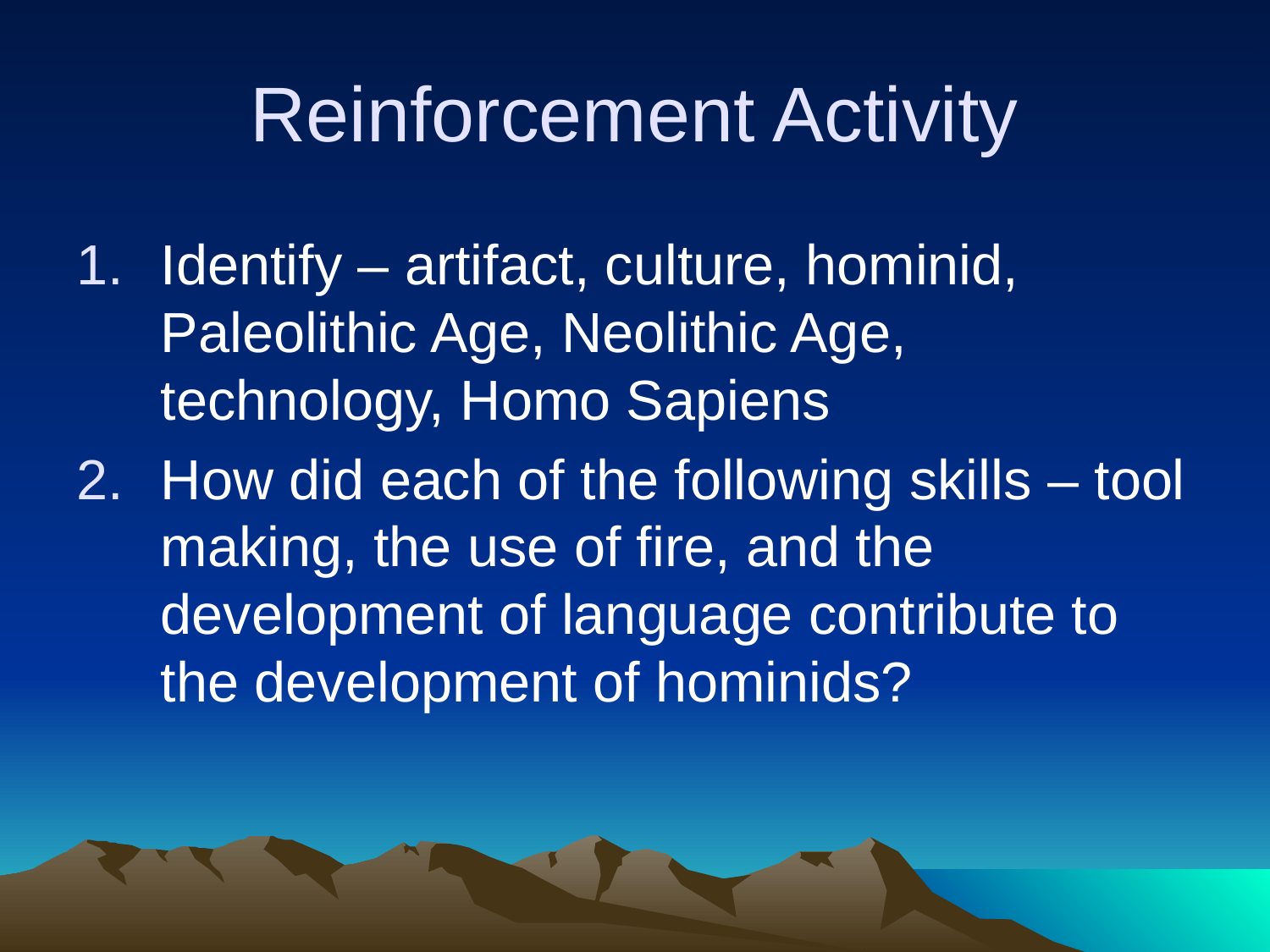

# Reinforcement Activity
Identify – artifact, culture, hominid, Paleolithic Age, Neolithic Age, technology, Homo Sapiens
How did each of the following skills – tool making, the use of fire, and the development of language contribute to the development of hominids?